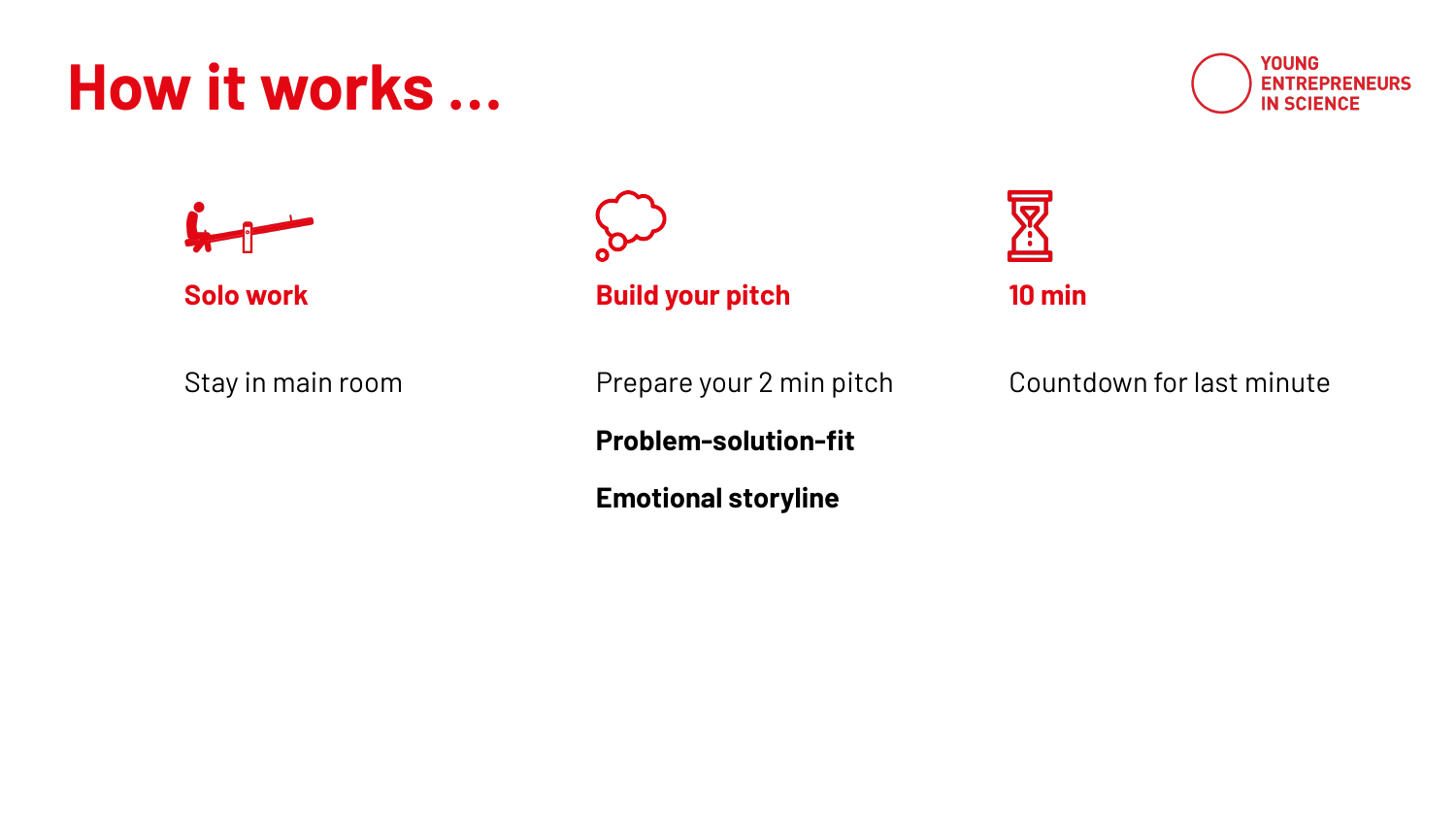

Solo work
Build your pitch
10 min
Stay in main room
Prepare your 2 min pitch
Problem-solution-fit
Emotional storyline
Countdown for last minute